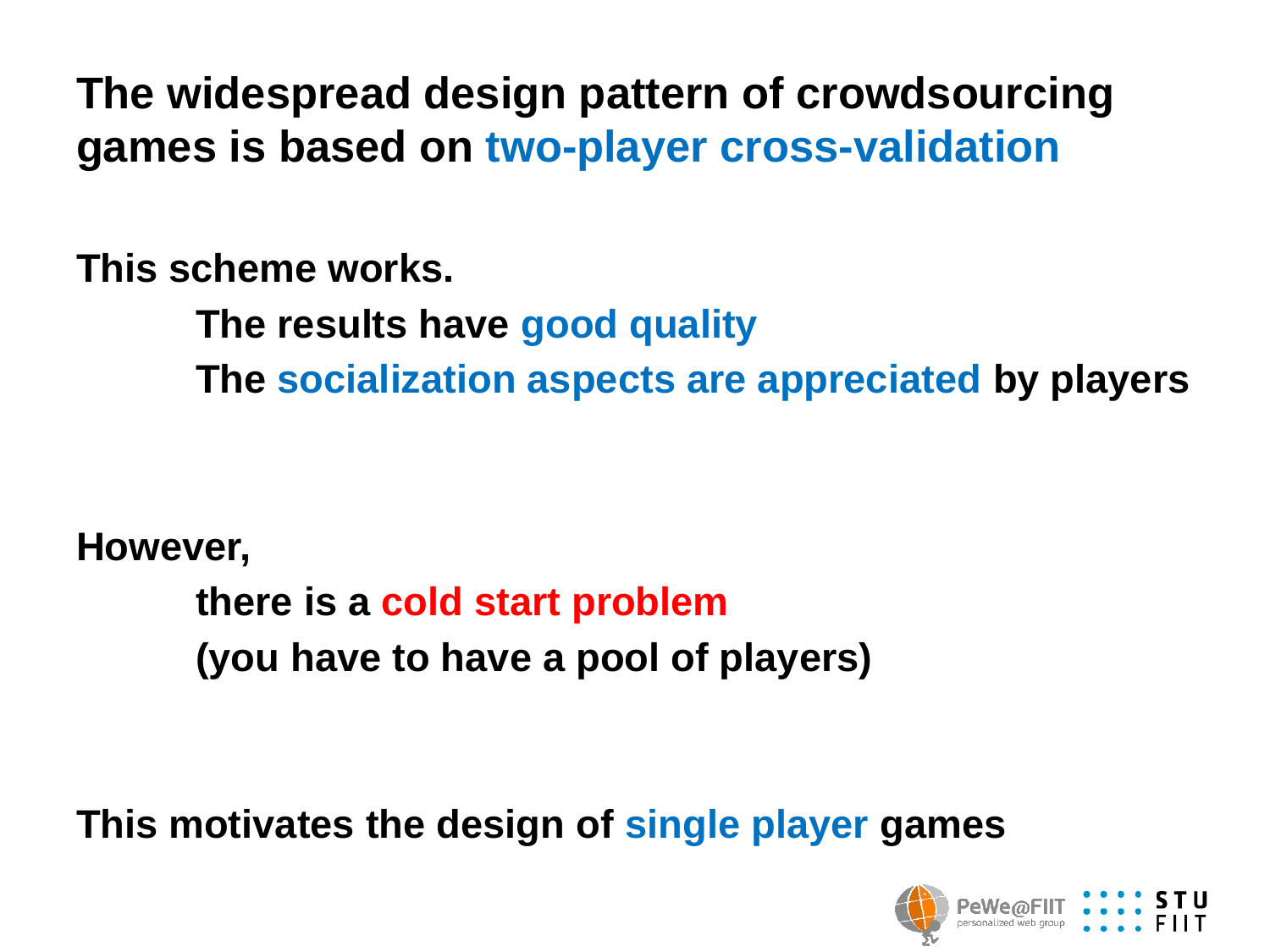

# The widespread design pattern of crowdsourcing games is based on two-player cross-validation
This scheme works.
	The results have good quality
	The socialization aspects are appreciated by players

However,
	there is a cold start problem
	(you have to have a pool of players)

This motivates the design of single player games